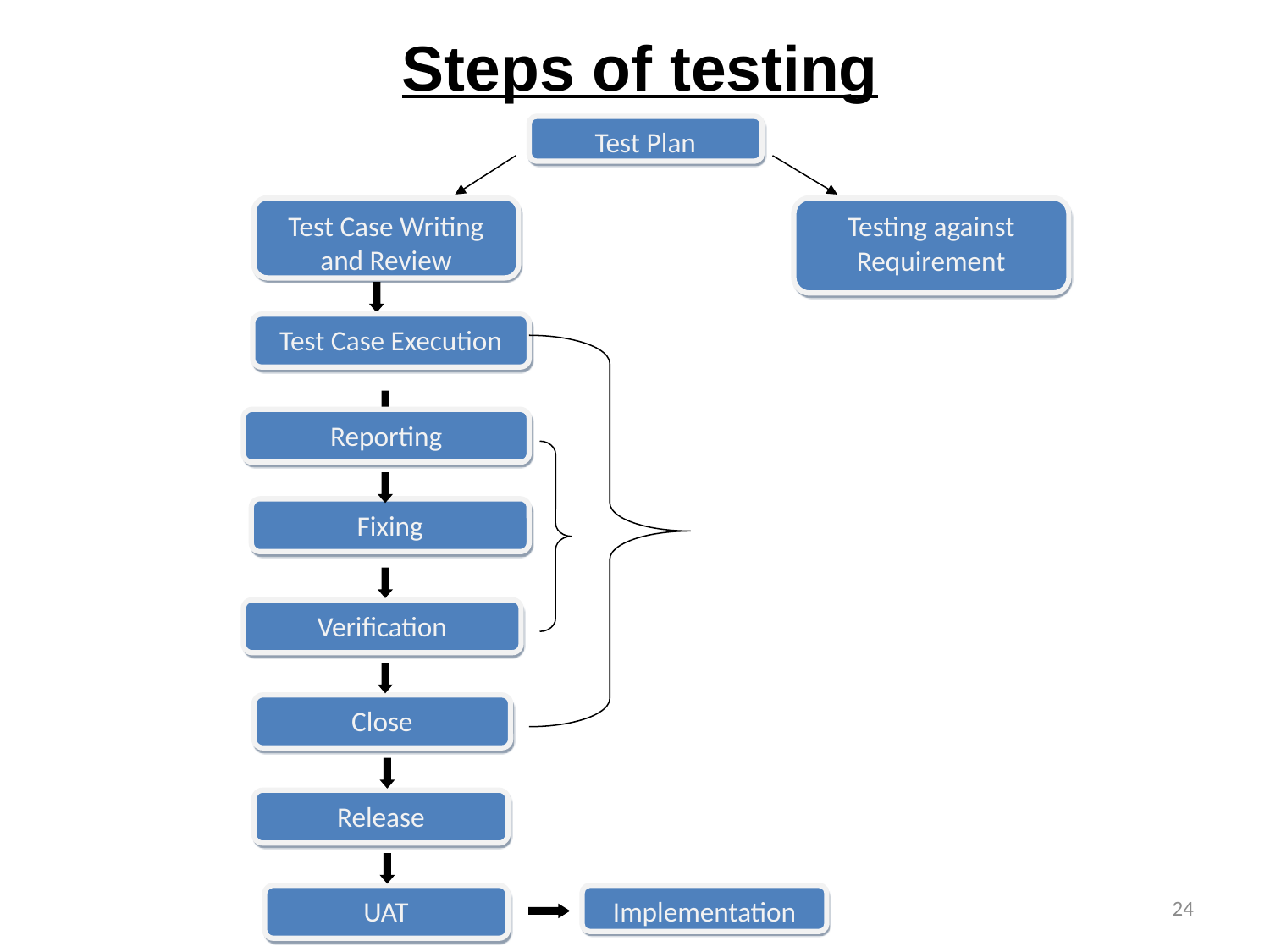

Steps of testing
Test Plan
Test Case Writing and Review
Testing against Requirement

Test Case Execution

Reporting

Fixing

Verification

Close

Release

24
UAT
Implementation